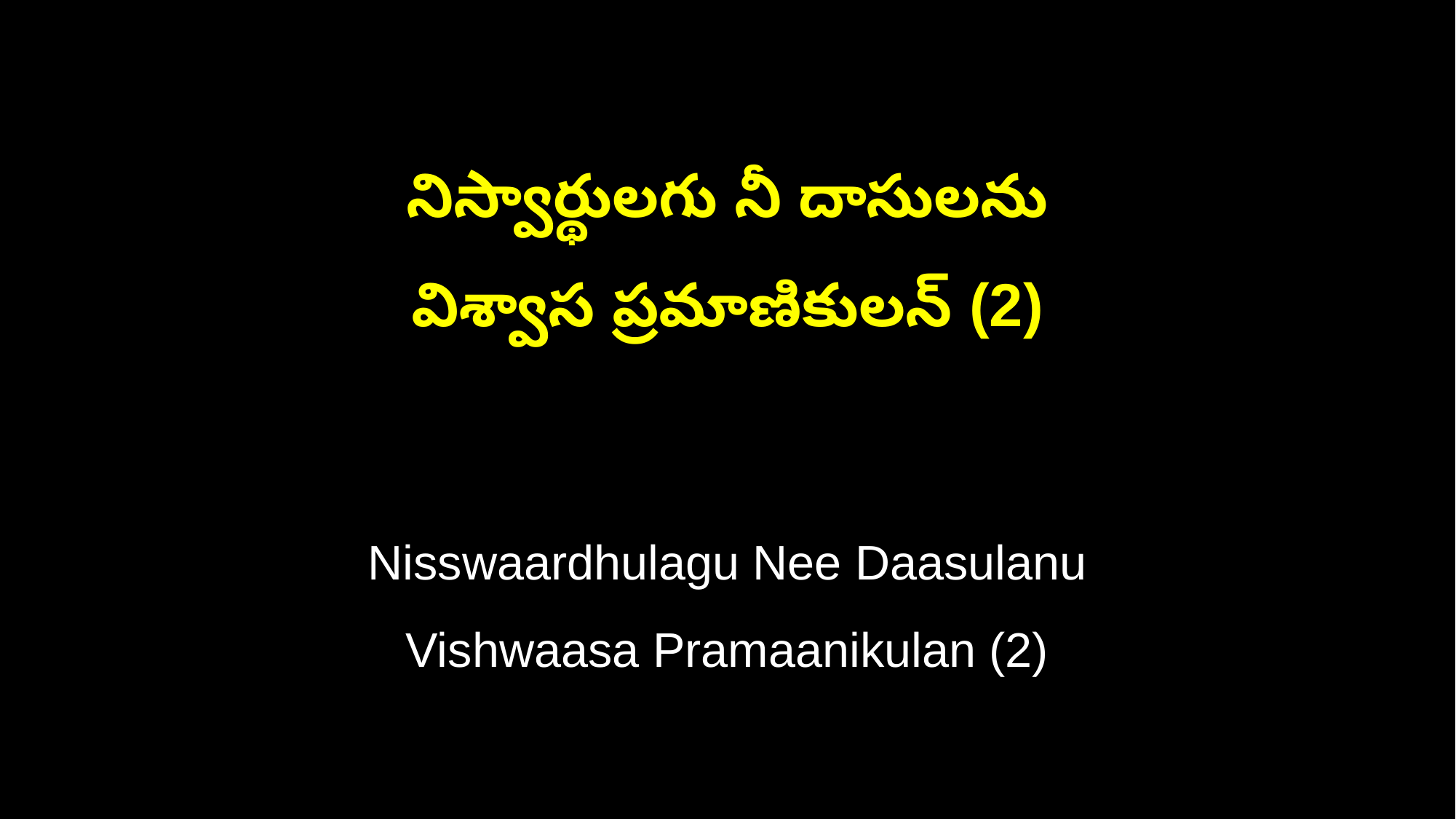

నిస్వార్థులగు నీ దాసులను
విశ్వాస ప్రమాణికులన్ (2)
Nisswaardhulagu Nee Daasulanu
Vishwaasa Pramaanikulan (2)